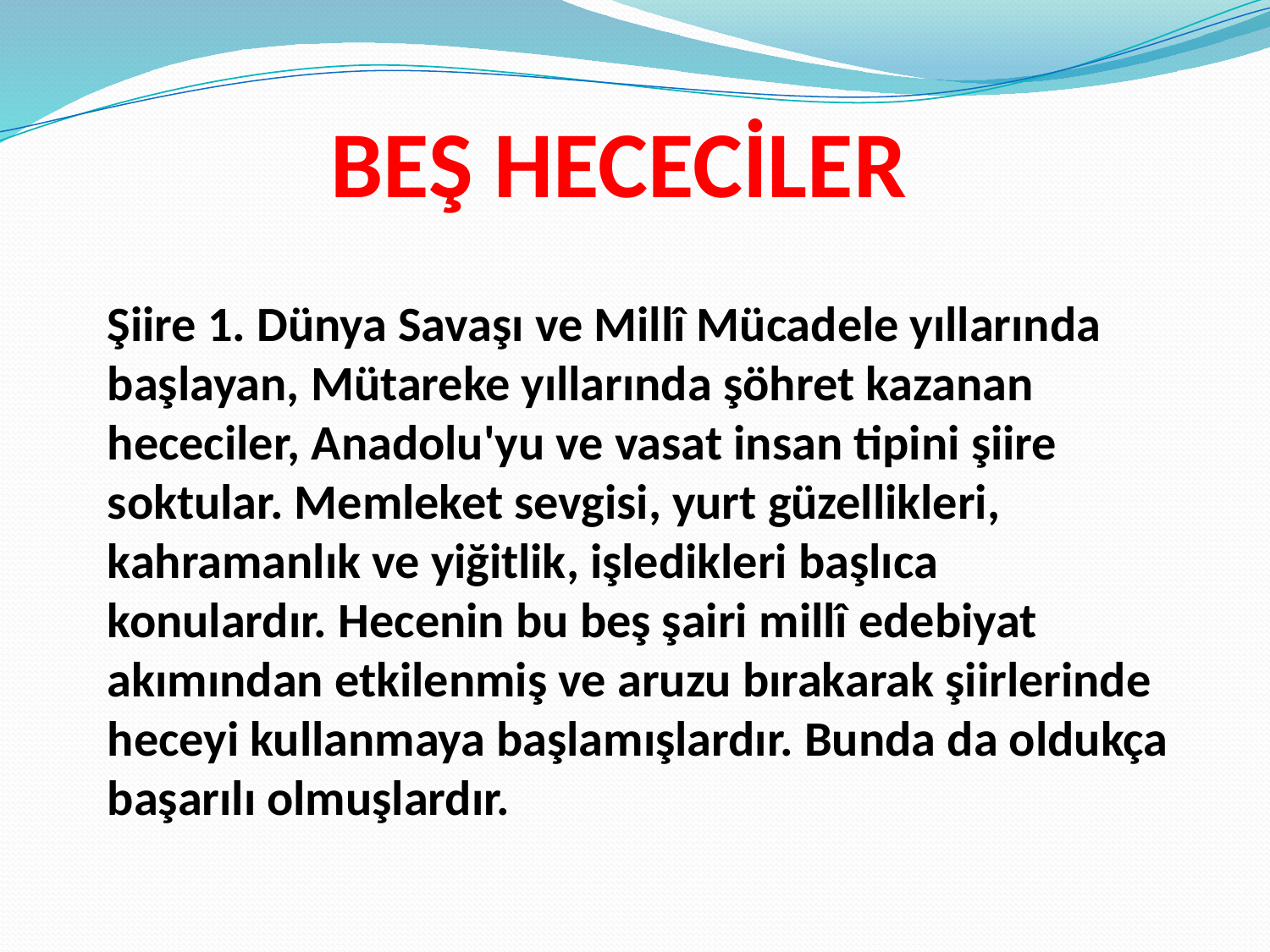

# BEŞ HECECİLER
Şiire 1. Dünya Savaşı ve Millî Mücadele yıllarında başlayan, Mütareke yıllarında şöhret kazanan hececiler, Anadolu'yu ve vasat insan tipini şiire soktular. Memleket sevgisi, yurt güzellikleri, kahramanlık ve yiğitlik, işledikleri başlıca konulardır. Hecenin bu beş şairi millî edebiyat akımından etkilenmiş ve aruzu bırakarak şiirlerinde heceyi kullanmaya başlamışlardır. Bunda da oldukça başarılı olmuşlardır.